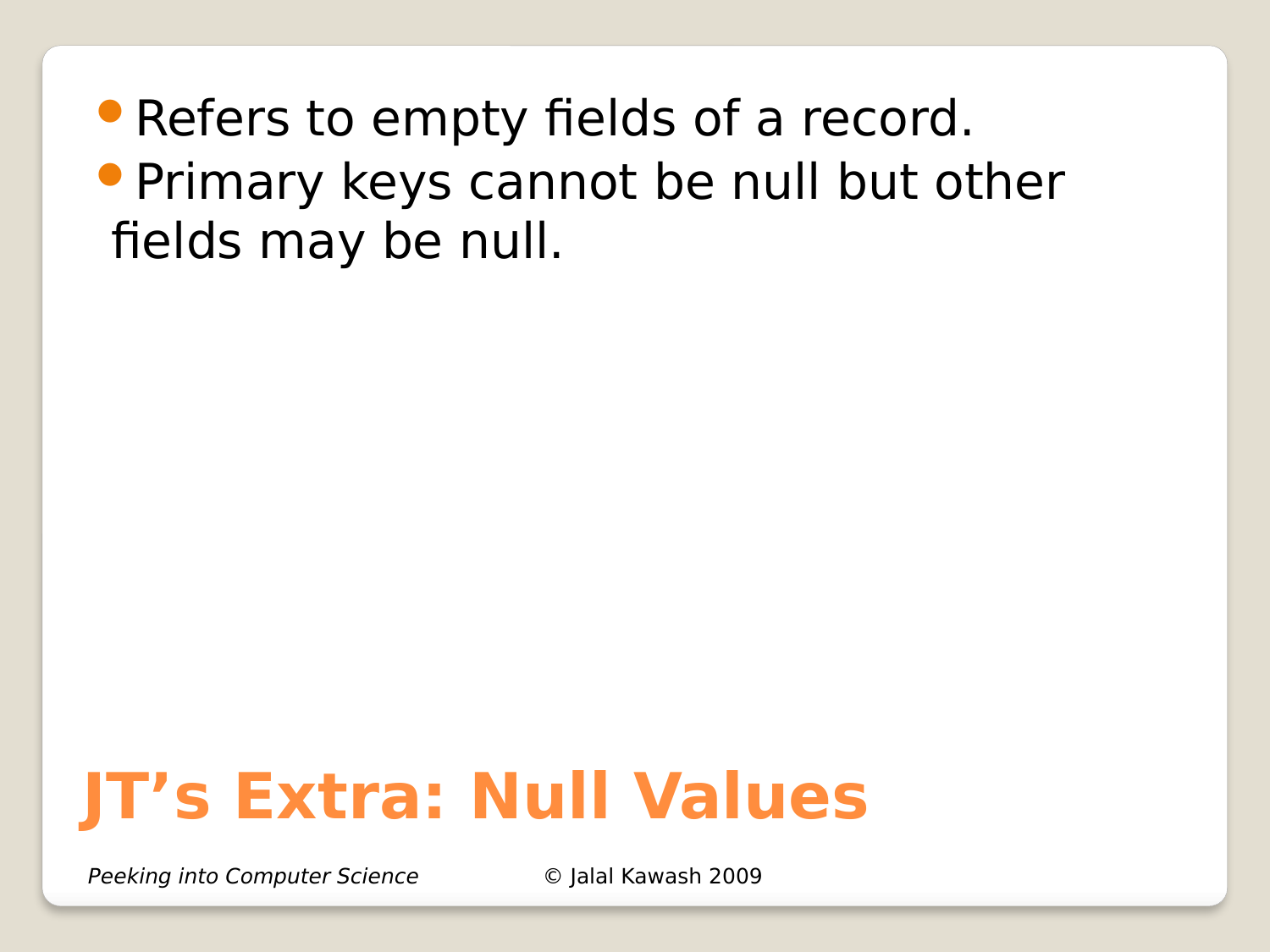

JT’s Extra: Null Values
Refers to empty fields of a record.
Primary keys cannot be null but other fields may be null.